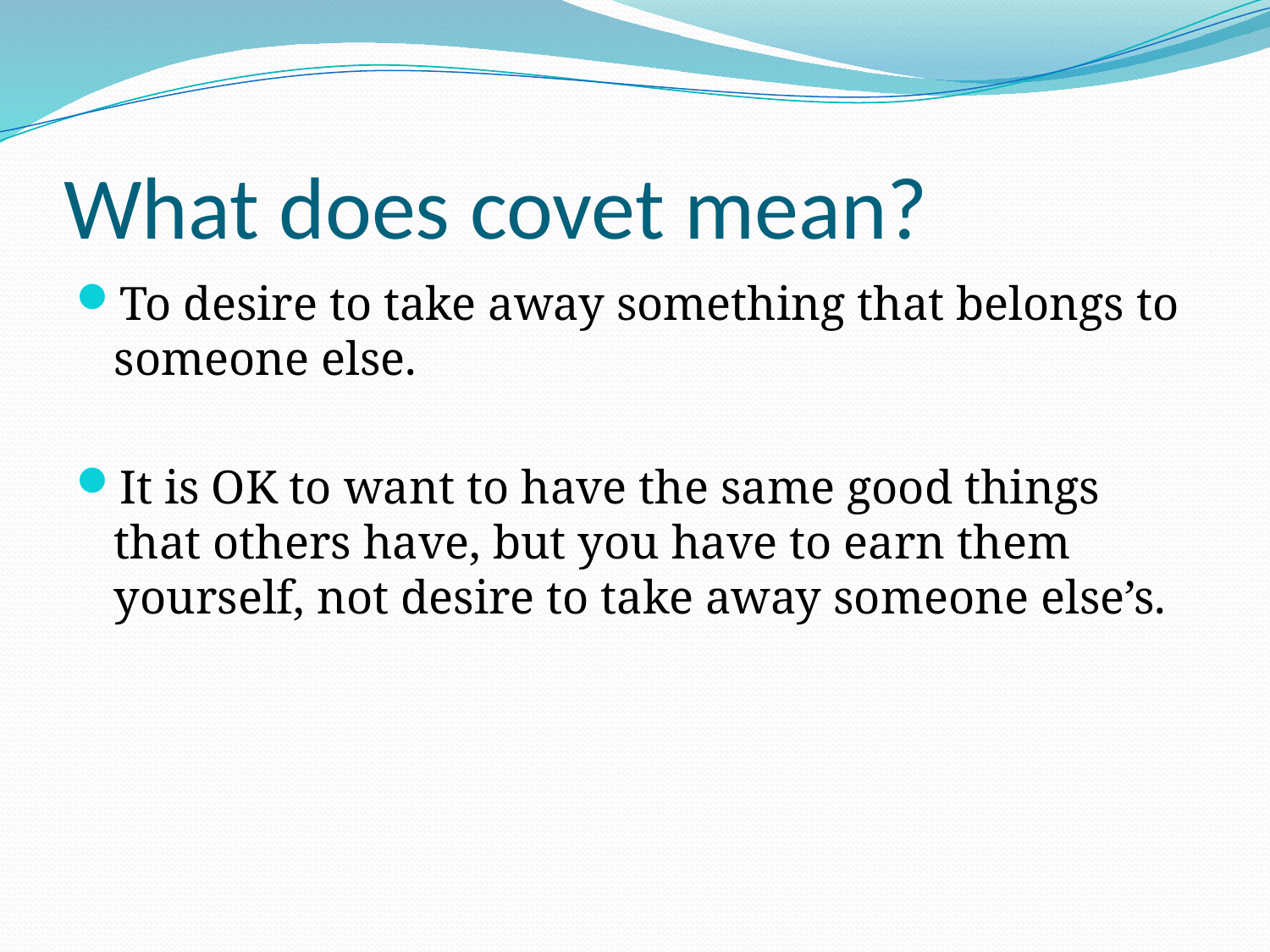

# What does covet mean?
To desire to take away something that belongs to someone else.

It is OK to want to have the same good things that others have, but you have to earn them yourself, not desire to take away someone else’s.